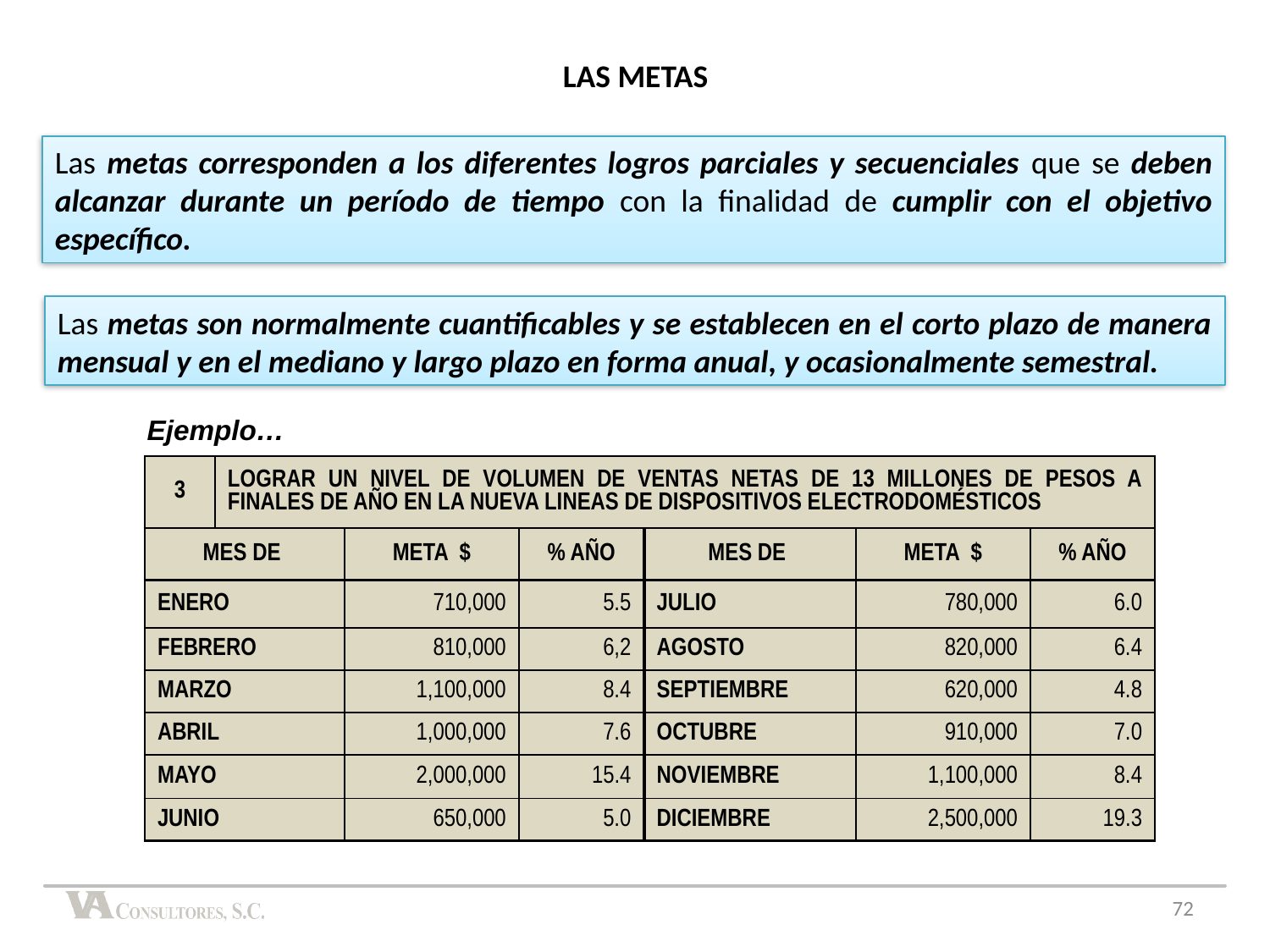

LAS METAS
Las metas corresponden a los diferentes logros parciales y secuenciales que se deben alcanzar durante un período de tiempo con la finalidad de cumplir con el objetivo específico.
Las metas son normalmente cuantificables y se establecen en el corto plazo de manera mensual y en el mediano y largo plazo en forma anual, y ocasionalmente semestral.
Ejemplo…
| 3 | LOGRAR UN NIVEL DE VOLUMEN DE VENTAS NETAS DE 13 MILLONES DE PESOS A FINALES DE AÑO EN LA NUEVA LINEAS DE DISPOSITIVOS ELECTRODOMÉSTICOS |  |  |  |  |  |
| --- | --- | --- | --- | --- | --- | --- |
| MES DE |  | META $ | % AÑO | MES DE | META $ | % AÑO |
| ENERO |  | 710,000 | 5.5 | JULIO | 780,000 | 6.0 |
| FEBRERO |  | 810,000 | 6,2 | AGOSTO | 820,000 | 6.4 |
| MARZO |  | 1,100,000 | 8.4 | SEPTIEMBRE | 620,000 | 4.8 |
| ABRIL |  | 1,000,000 | 7.6 | OCTUBRE | 910,000 | 7.0 |
| MAYO |  | 2,000,000 | 15.4 | NOVIEMBRE | 1,100,000 | 8.4 |
| JUNIO |  | 650,000 | 5.0 | DICIEMBRE | 2,500,000 | 19.3 |
72